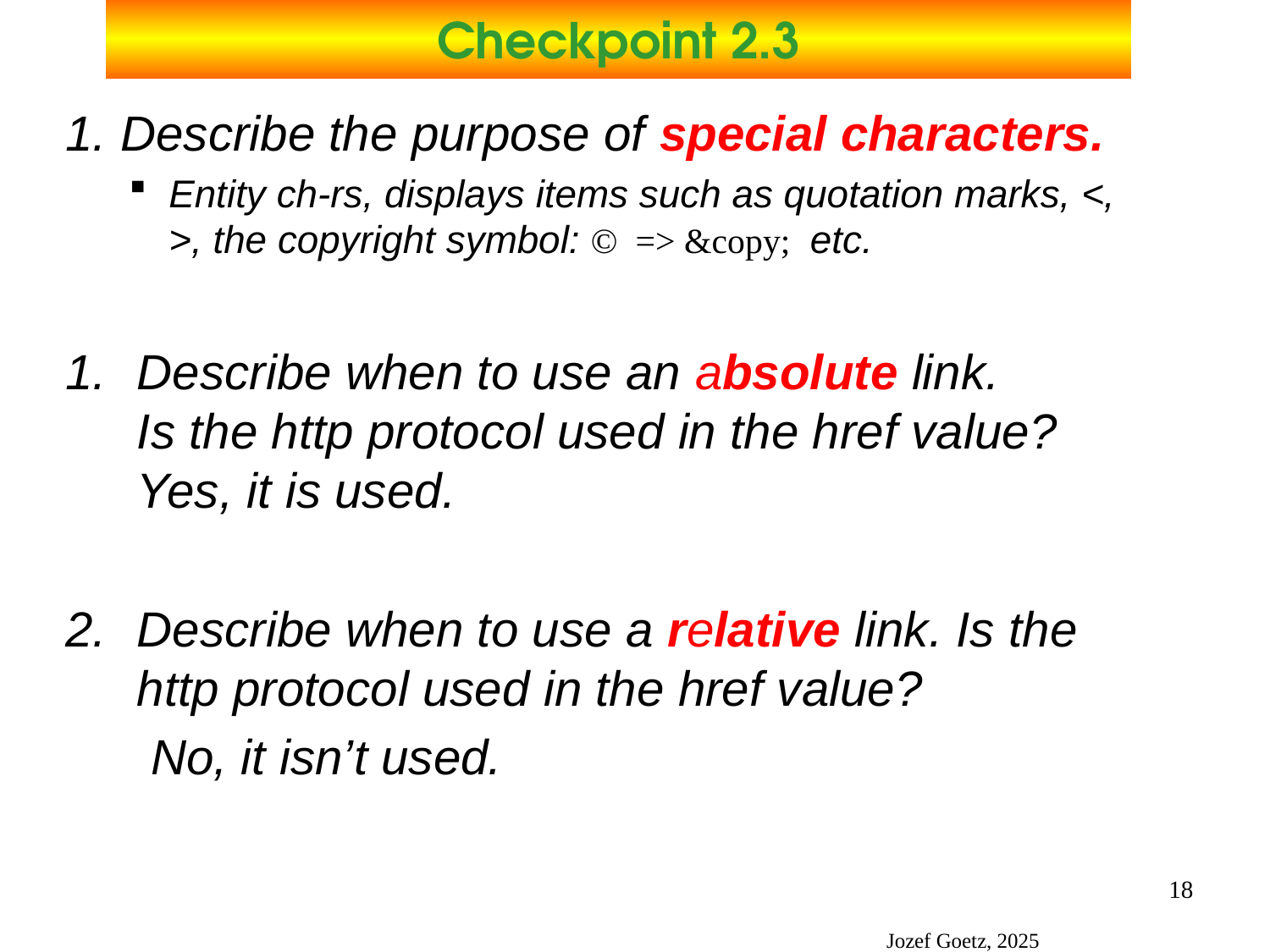

# Checkpoint 2.3
1. Describe the purpose of special characters.
Entity ch-rs, displays items such as quotation marks, <, >, the copyright symbol: ©  => &copy;  etc.

Describe when to use an absolute link.
Is the http protocol used in the href value?
Yes, it is used.

Describe when to use a relative link. Is the http protocol used in the href value?
	 No, it isn’t used.

18